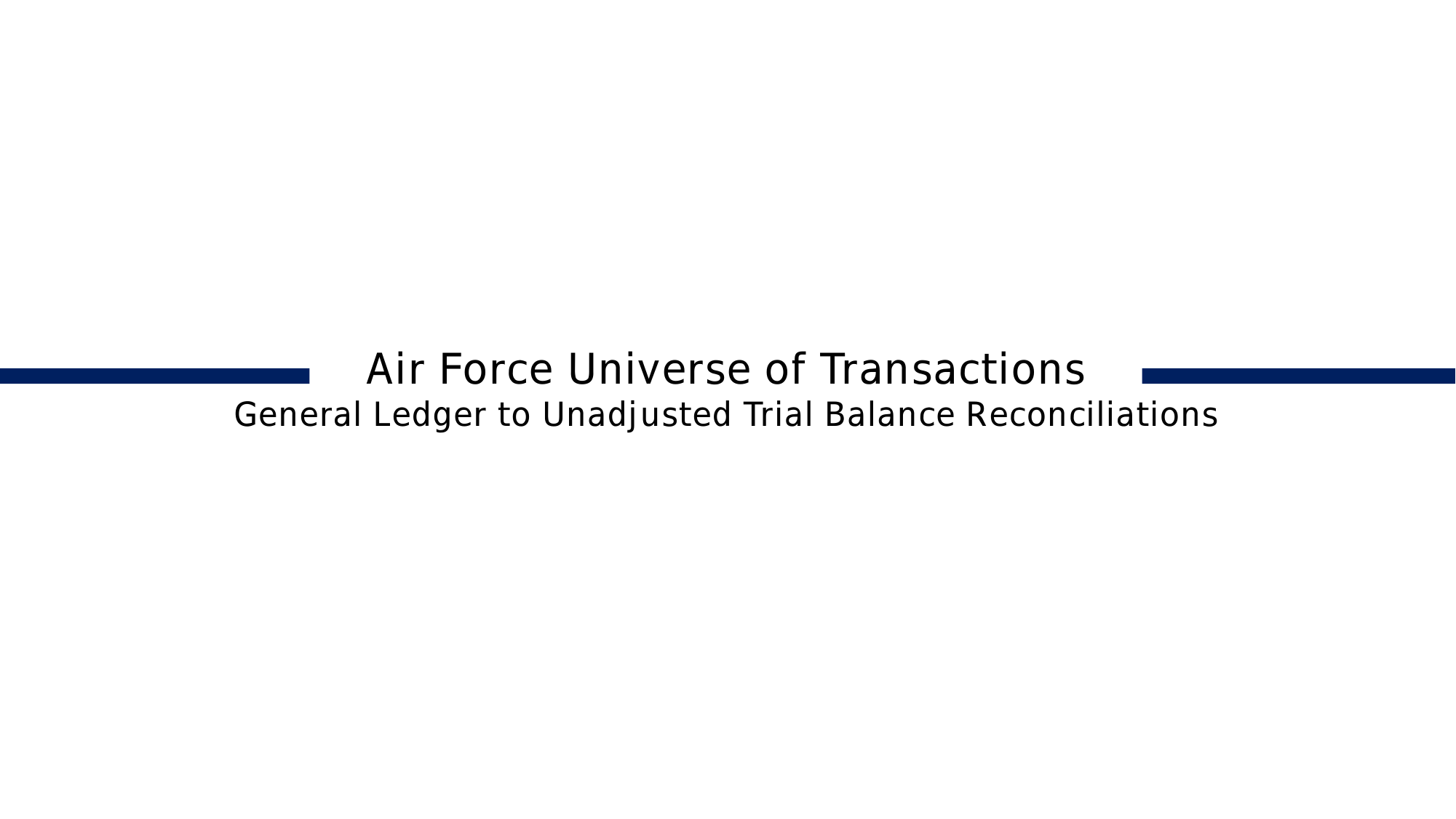

Air Force Universe of Transactions
General Ledger to Unadjusted Trial Balance Reconciliations

5